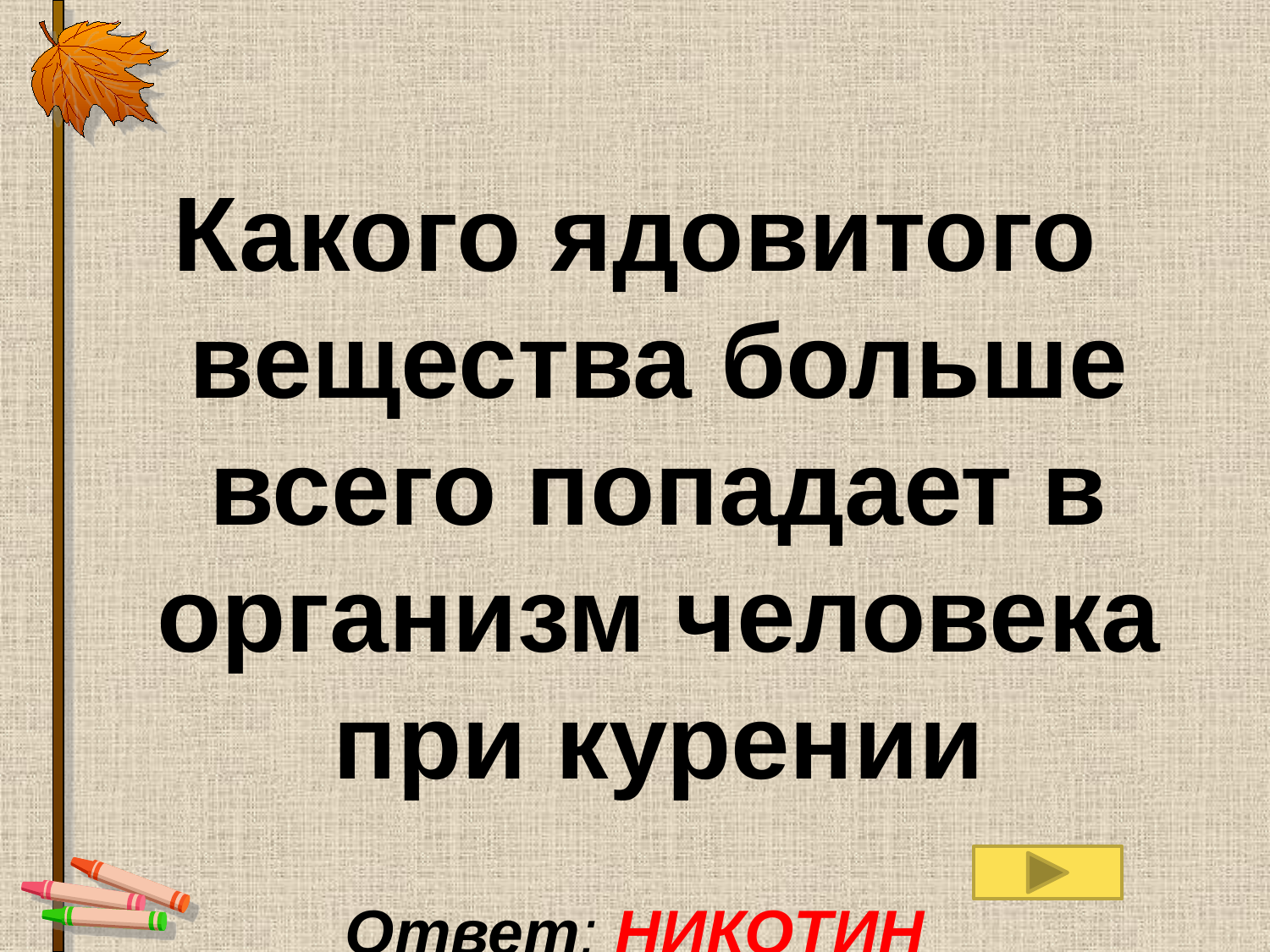

Какого ядовитого вещества больше всего попадает в организм человека при курении

Ответ: НИКОТИН